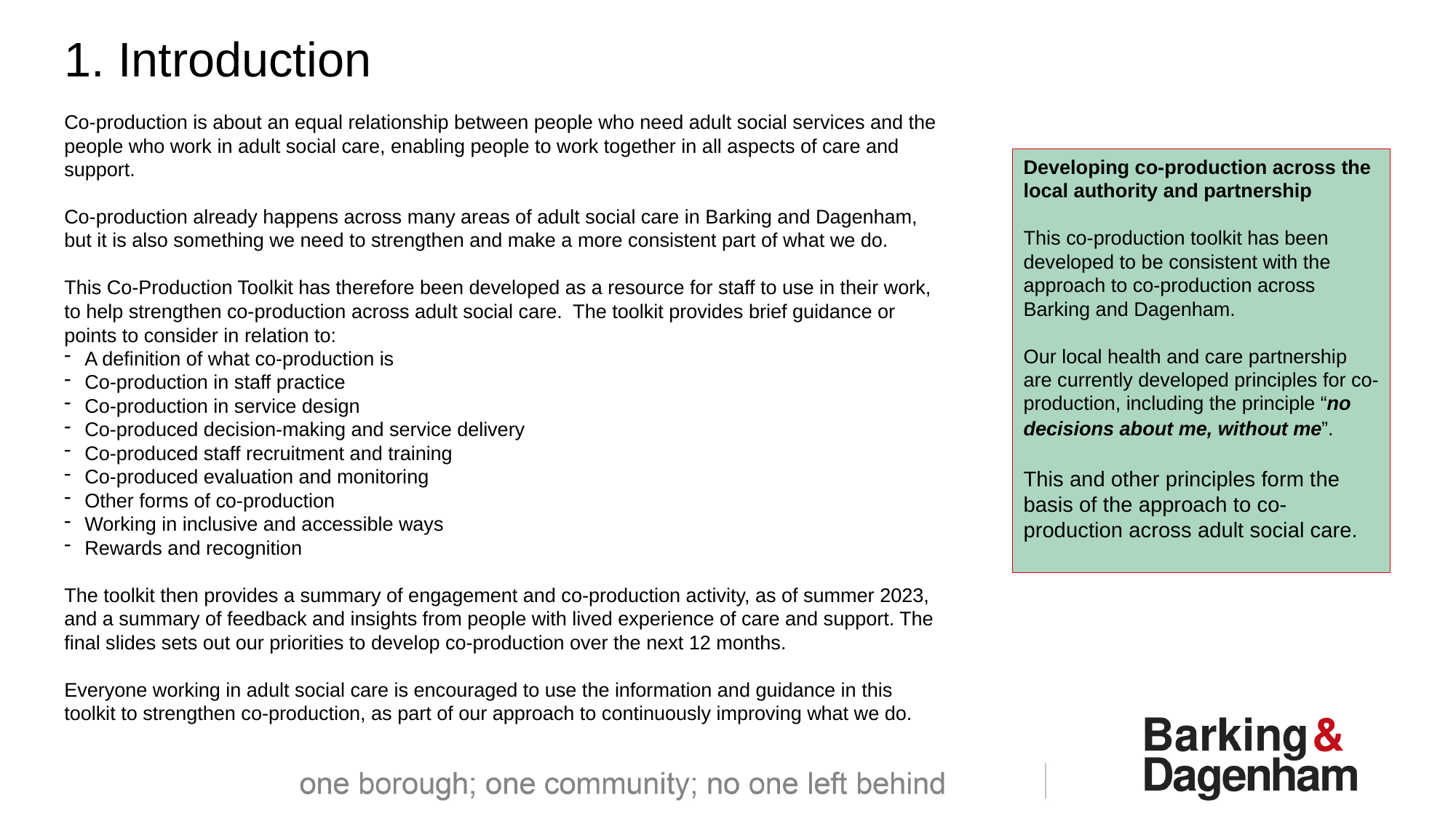

1. Introduction
Co-production is about an equal relationship between people who need adult social services and the people who work in adult social care, enabling people to work together in all aspects of care and support.

Co-production already happens across many areas of adult social care in Barking and Dagenham, but it is also something we need to strengthen and make a more consistent part of what we do.

This Co-Production Toolkit has therefore been developed as a resource for staff to use in their work, to help strengthen co-production across adult social care.  The toolkit provides brief guidance or points to consider in relation to:
A definition of what co-production is
Co-production in staff practice
Co-production in service design
Co-produced decision-making and service delivery
Co-produced staff recruitment and training
Co-produced evaluation and monitoring
Other forms of co-production
Working in inclusive and accessible ways
Rewards and recognition

The toolkit then provides a summary of engagement and co-production activity, as of summer 2023, and a summary of feedback and insights from people with lived experience of care and support. The final slides sets out our priorities to develop co-production over the next 12 months.

Everyone working in adult social care is encouraged to use the information and guidance in this toolkit to strengthen co-production, as part of our approach to continuously improving what we do.

Developing co-production across the local authority and partnership

This co-production toolkit has been developed to be consistent with the approach to co-production across Barking and Dagenham.

Our local health and care partnership are currently developed principles for co-production, including the principle “no decisions about me, without me”.

This and other principles form the basis of the approach to co-production across adult social care.